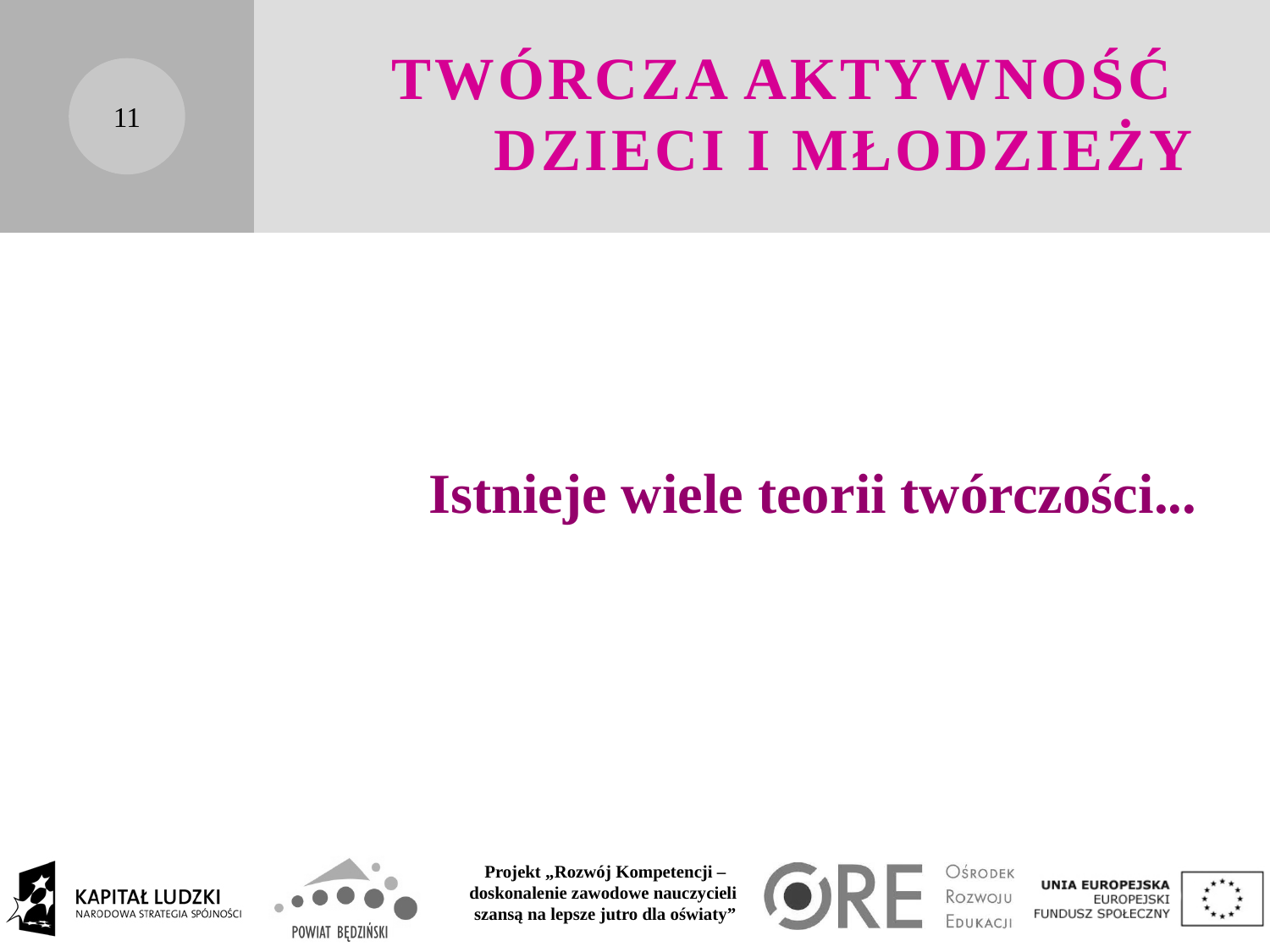

# Twórcza aktywność dzieci i młodzieży
11
Istnieje wiele teorii twórczości...